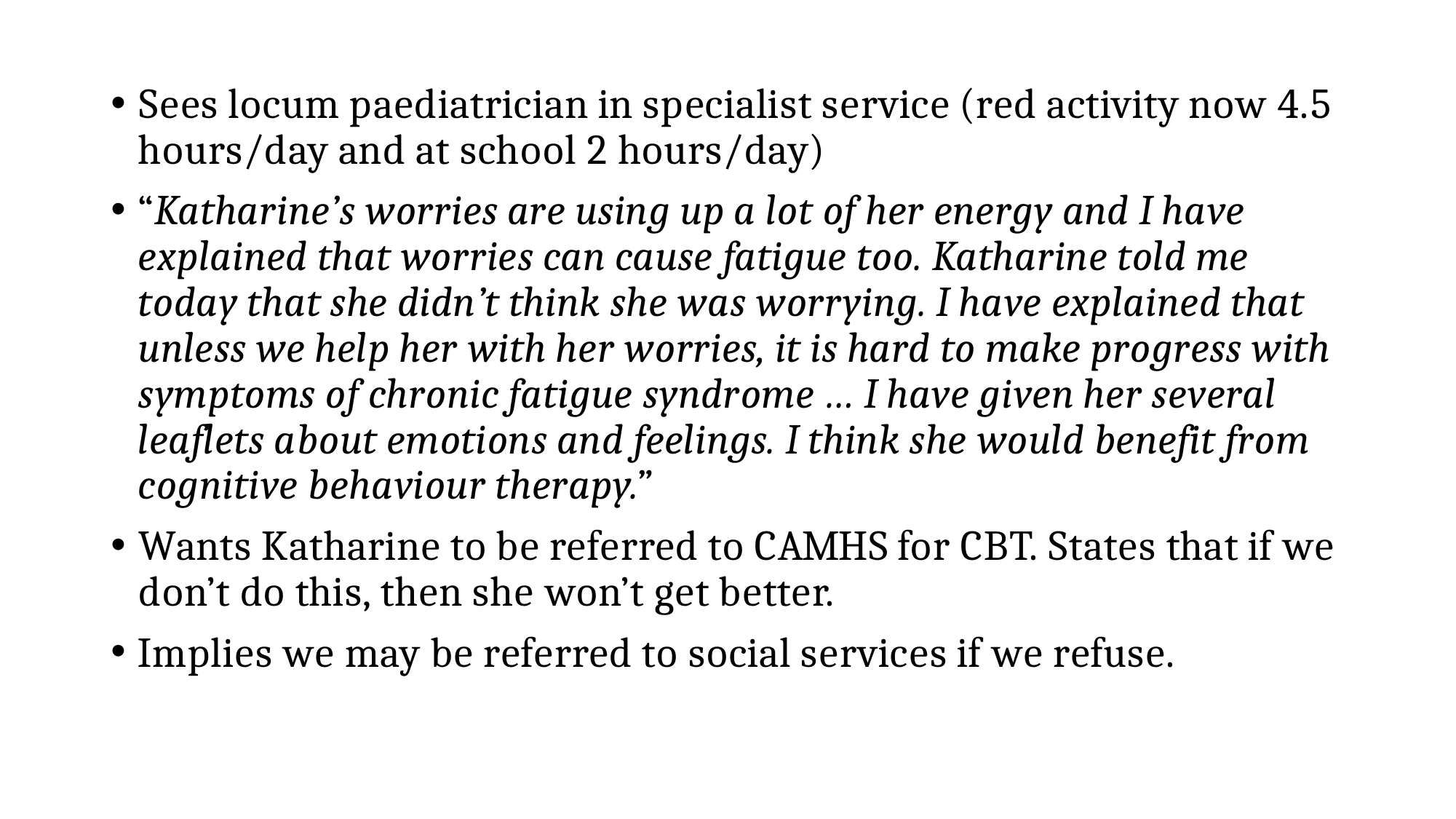

Sees locum paediatrician in specialist service (red activity now 4.5 hours/day and at school 2 hours/day)
“Katharine’s worries are using up a lot of her energy and I have explained that worries can cause fatigue too. Katharine told me today that she didn’t think she was worrying. I have explained that unless we help her with her worries, it is hard to make progress with symptoms of chronic fatigue syndrome … I have given her several leaflets about emotions and feelings. I think she would benefit from cognitive behaviour therapy.”
Wants Katharine to be referred to CAMHS for CBT. States that if we don’t do this, then she won’t get better.
Implies we may be referred to social services if we refuse.